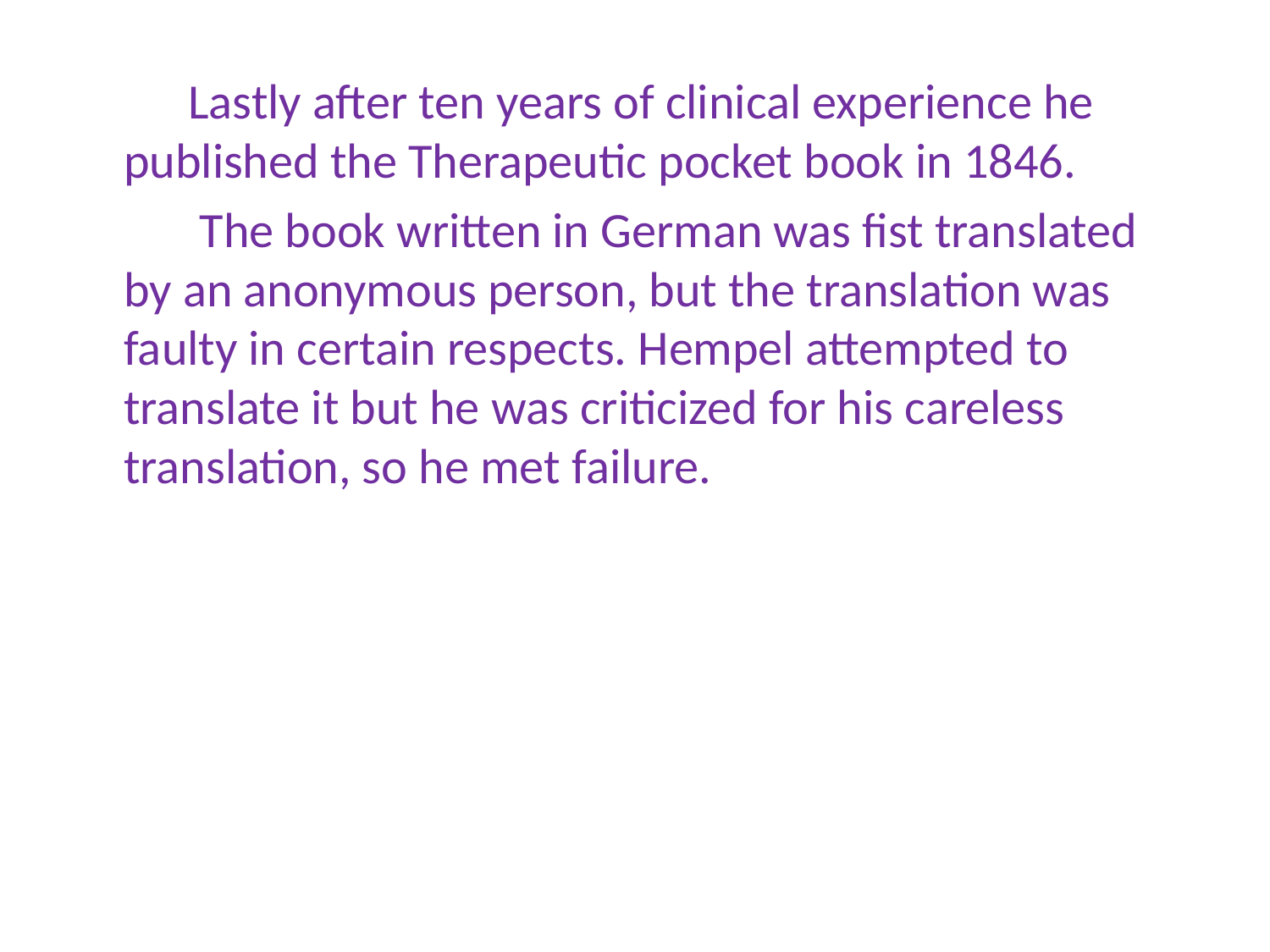

Lastly after ten years of clinical experience he published the Therapeutic pocket book in 1846.
           The book written in German was fist translated by an anonymous person, but the translation was faulty in certain respects. Hempel attempted to translate it but he was criticized for his careless translation, so he met failure.